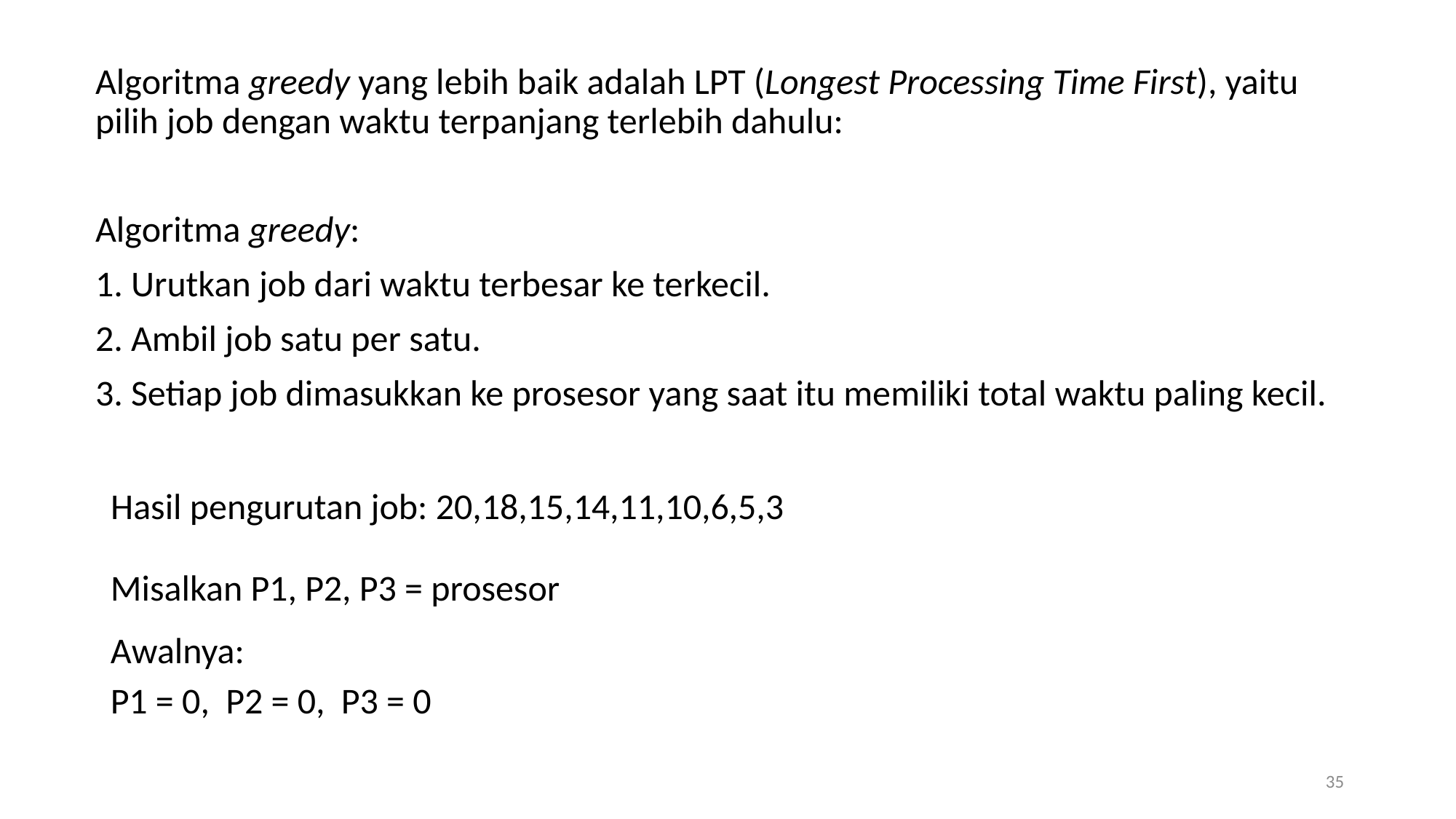

Algoritma greedy yang lebih baik adalah LPT (Longest Processing Time First), yaitu pilih job dengan waktu terpanjang terlebih dahulu:

Algoritma greedy:
1. Urutkan job dari waktu terbesar ke terkecil.
2. Ambil job satu per satu.
3. Setiap job dimasukkan ke prosesor yang saat itu memiliki total waktu paling kecil.

Hasil pengurutan job: 20,18,15,14,11,10,6,5,3

Misalkan P1, P2, P3 = prosesor
Awalnya:
P1 = 0,  P2 = 0,  P3 = 0
35